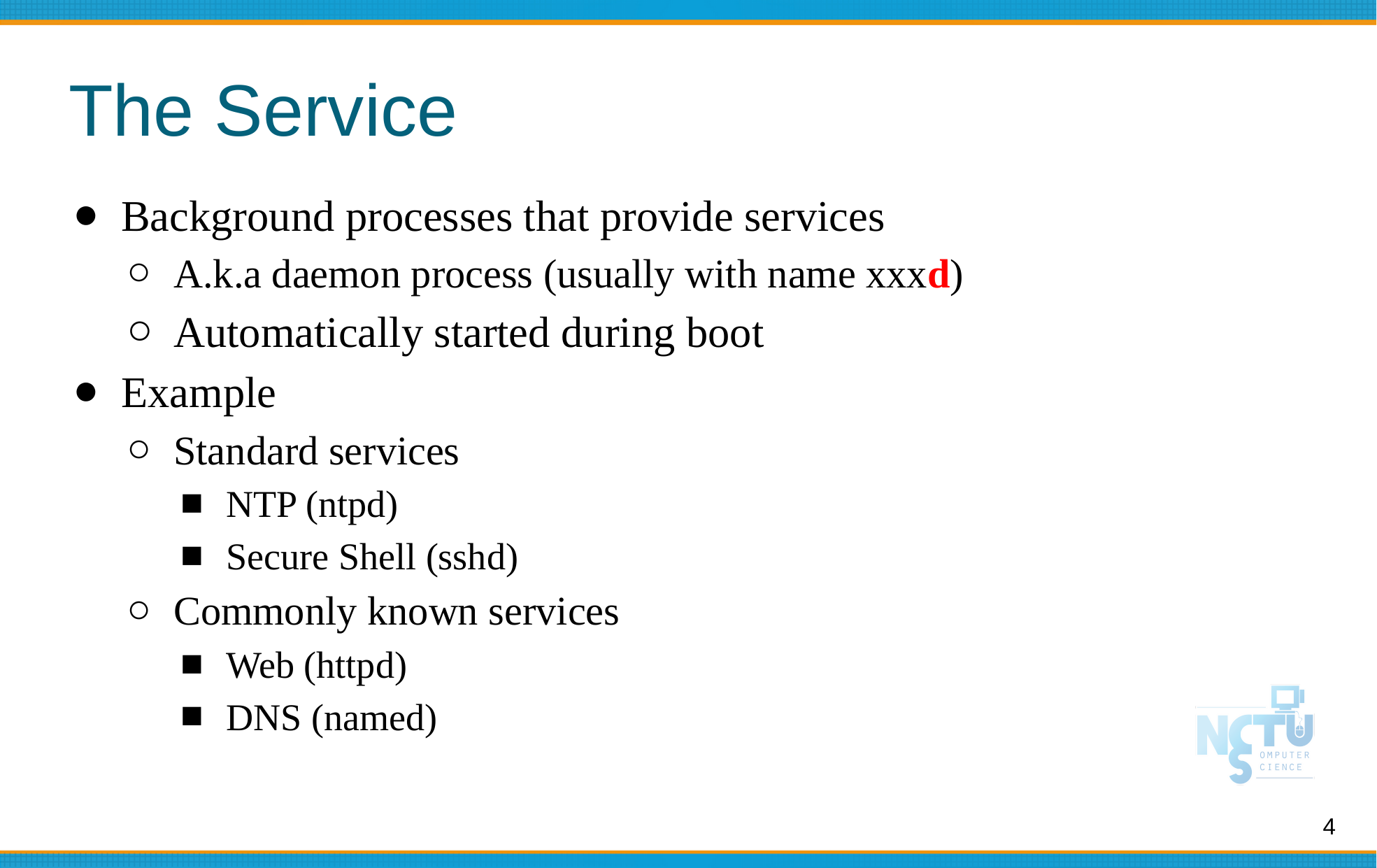

# The Service
Background processes that provide services
A.k.a daemon process (usually with name xxxd)
Automatically started during boot
Example
Standard services
NTP (ntpd)
Secure Shell (sshd)
Commonly known services
Web (httpd)
DNS (named)
4